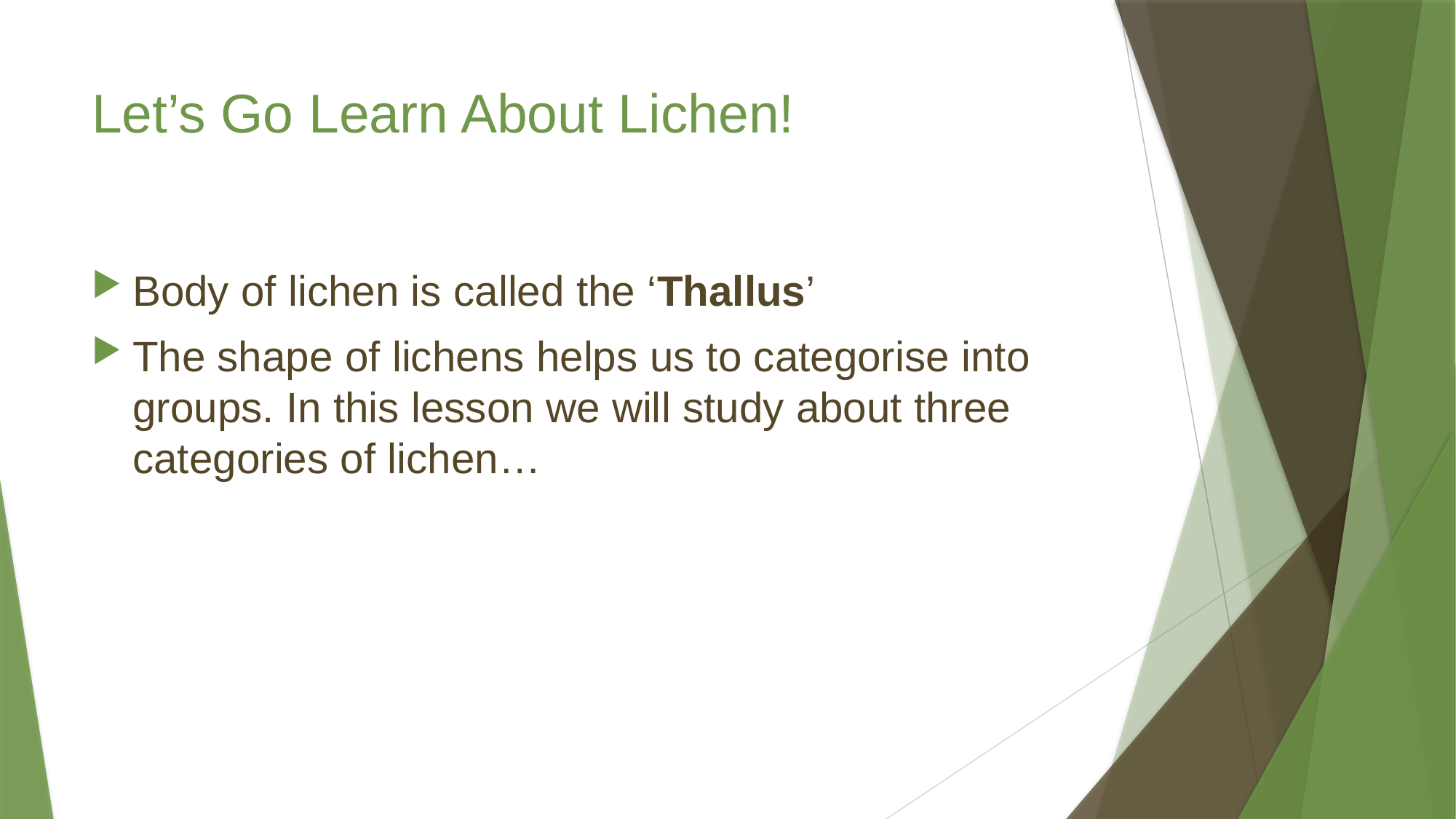

# Let’s Go Learn About Lichen!
Body of lichen is called the ‘Thallus’
The shape of lichens helps us to categorise into groups. In this lesson we will study about three categories of lichen…